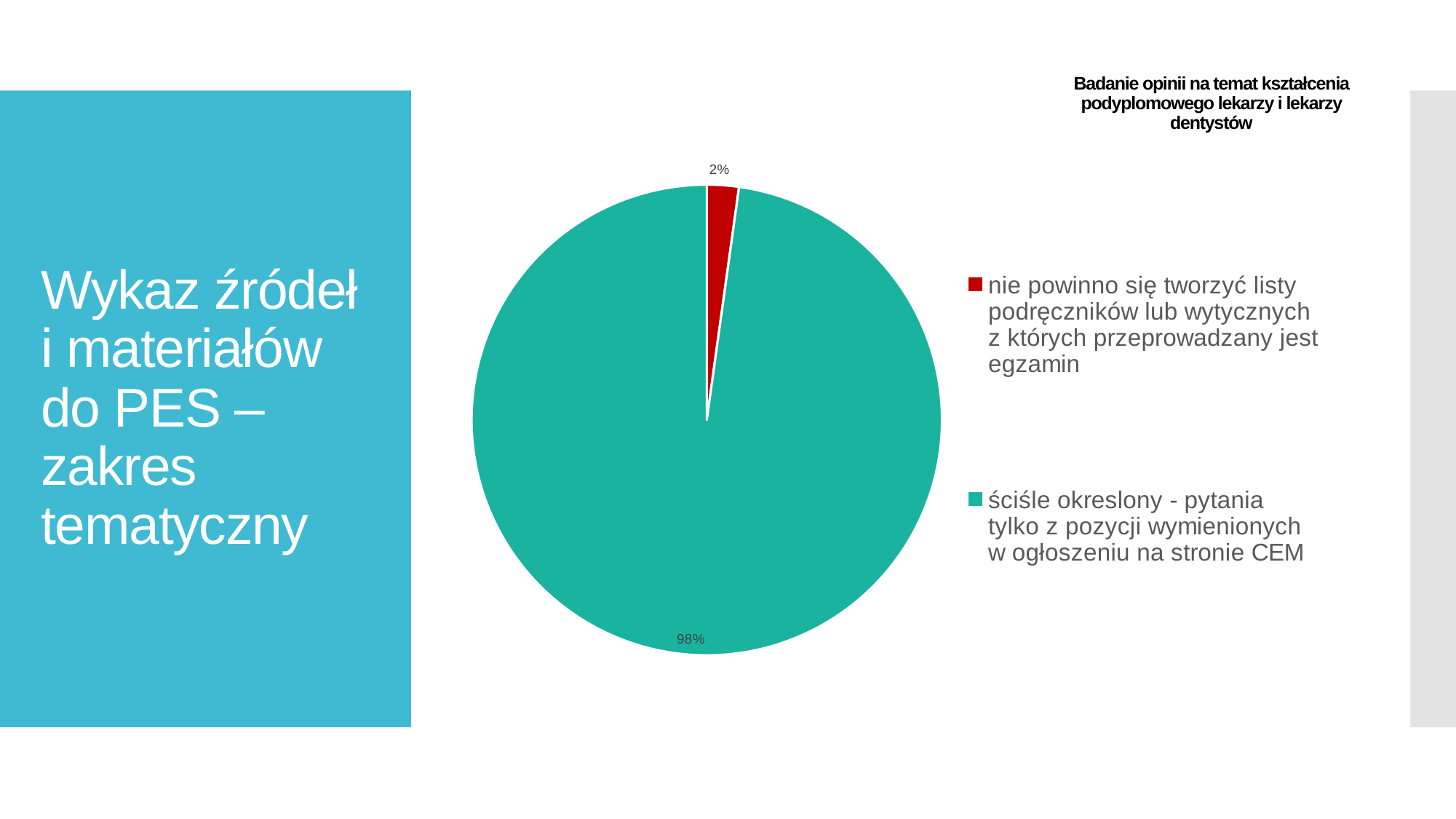

Badanie opinii na temat kształcenia podyplomowego lekarzy i lekarzy dentystów

### Chart

| Category | REZYDENT | SPECJALISTA |
|---|---|---|
| nie powinno się tworzyć listy podręczników lub wytycznych z których przeprowadzany jest egzamin | 20.0 | 25.0 |
| ściśle okreslony - pytania tylko z pozycji wymienionych w ogłoszeniu na stronie CEM | 892.0 | 247.0 |
# Wykaz źródeł i materiałów do PES – zakres tematyczny